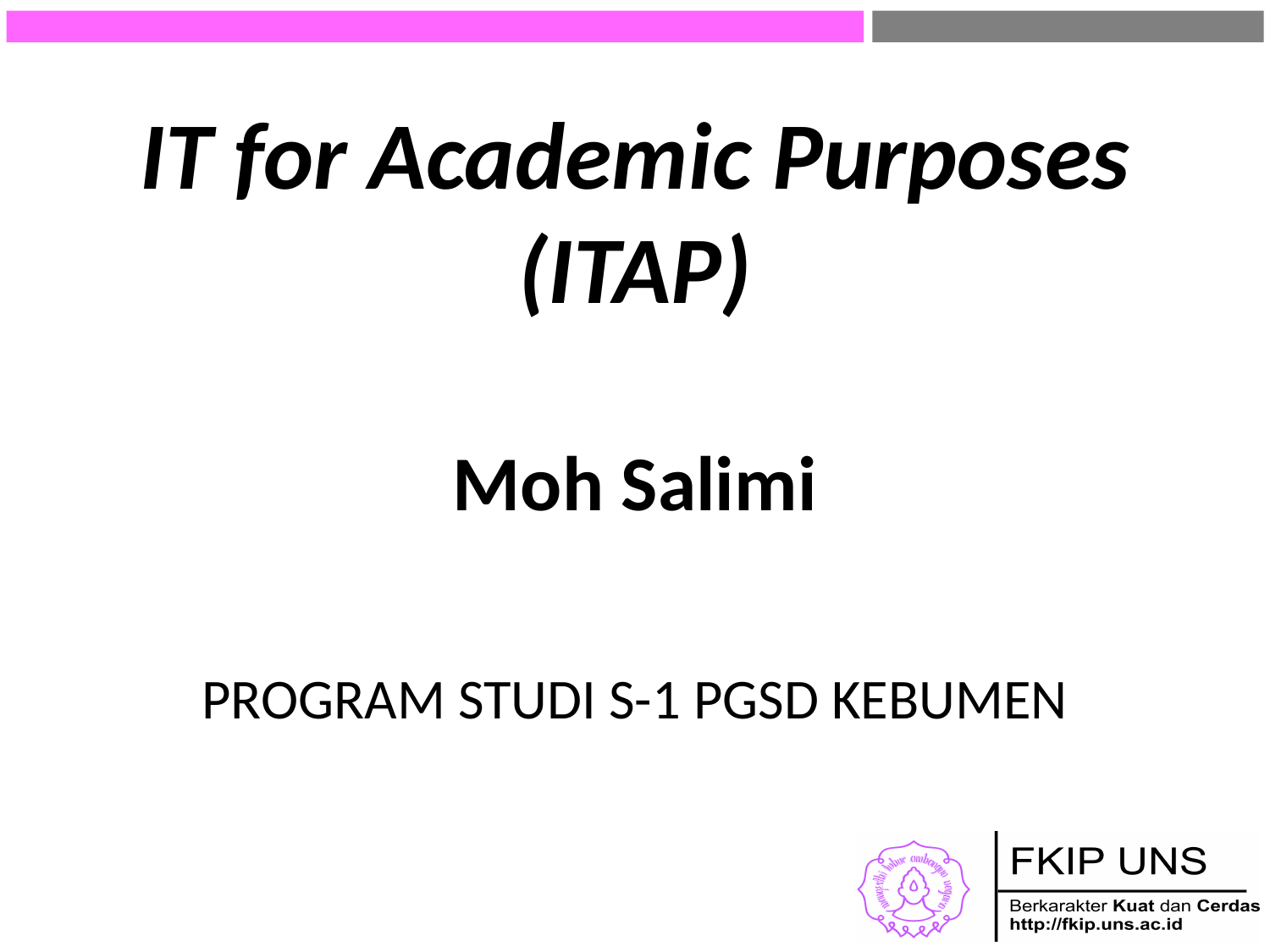

# IT for Academic Purposes (ITAP)
Moh Salimi
PROGRAM STUDI S-1 PGSD KEBUMEN